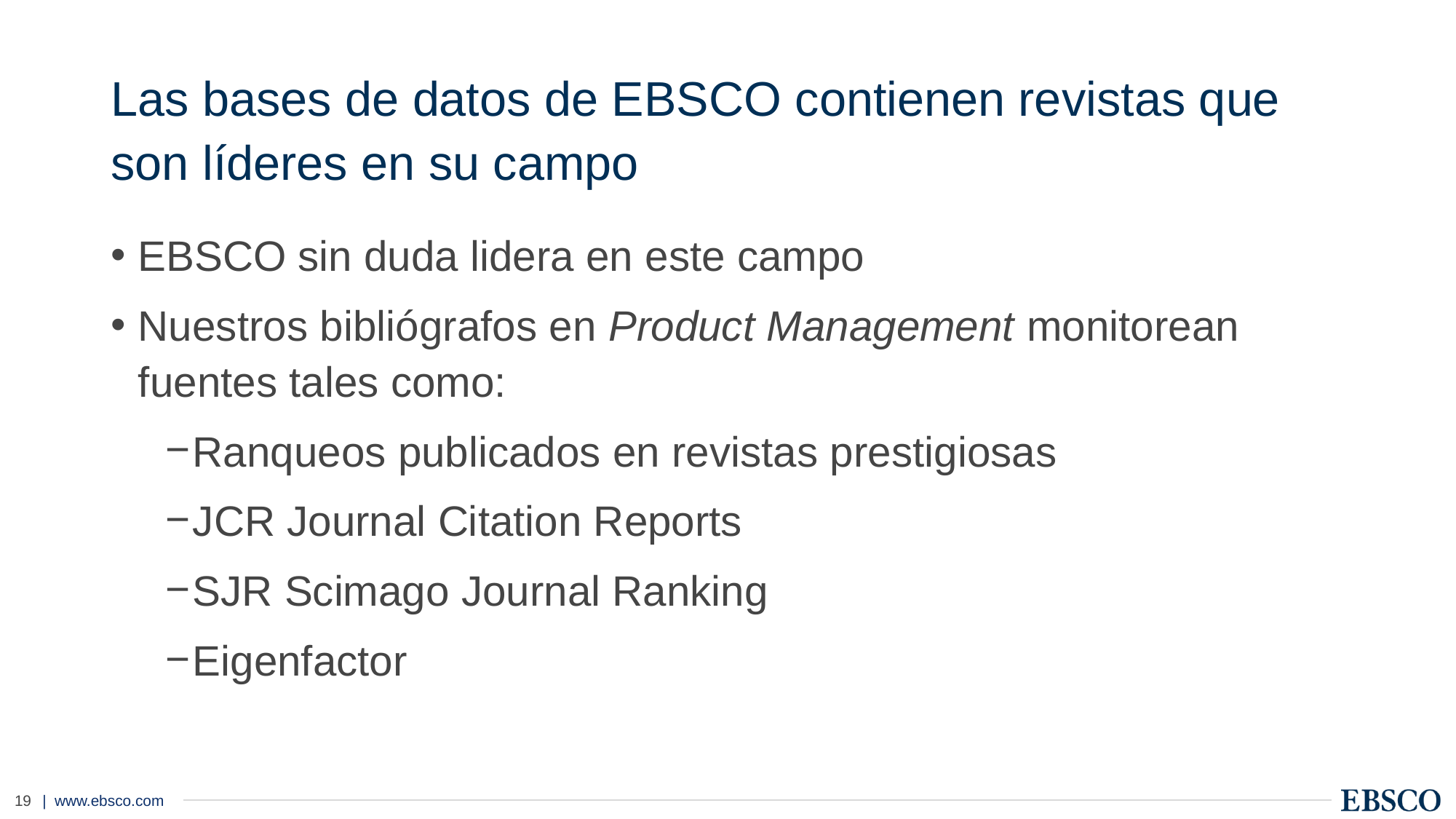

# Las bases de datos de EBSCO contienen revistas que son líderes en su campo
EBSCO sin duda lidera en este campo
Nuestros bibliógrafos en Product Management monitorean fuentes tales como:
Ranqueos publicados en revistas prestigiosas
JCR Journal Citation Reports
SJR Scimago Journal Ranking
Eigenfactor